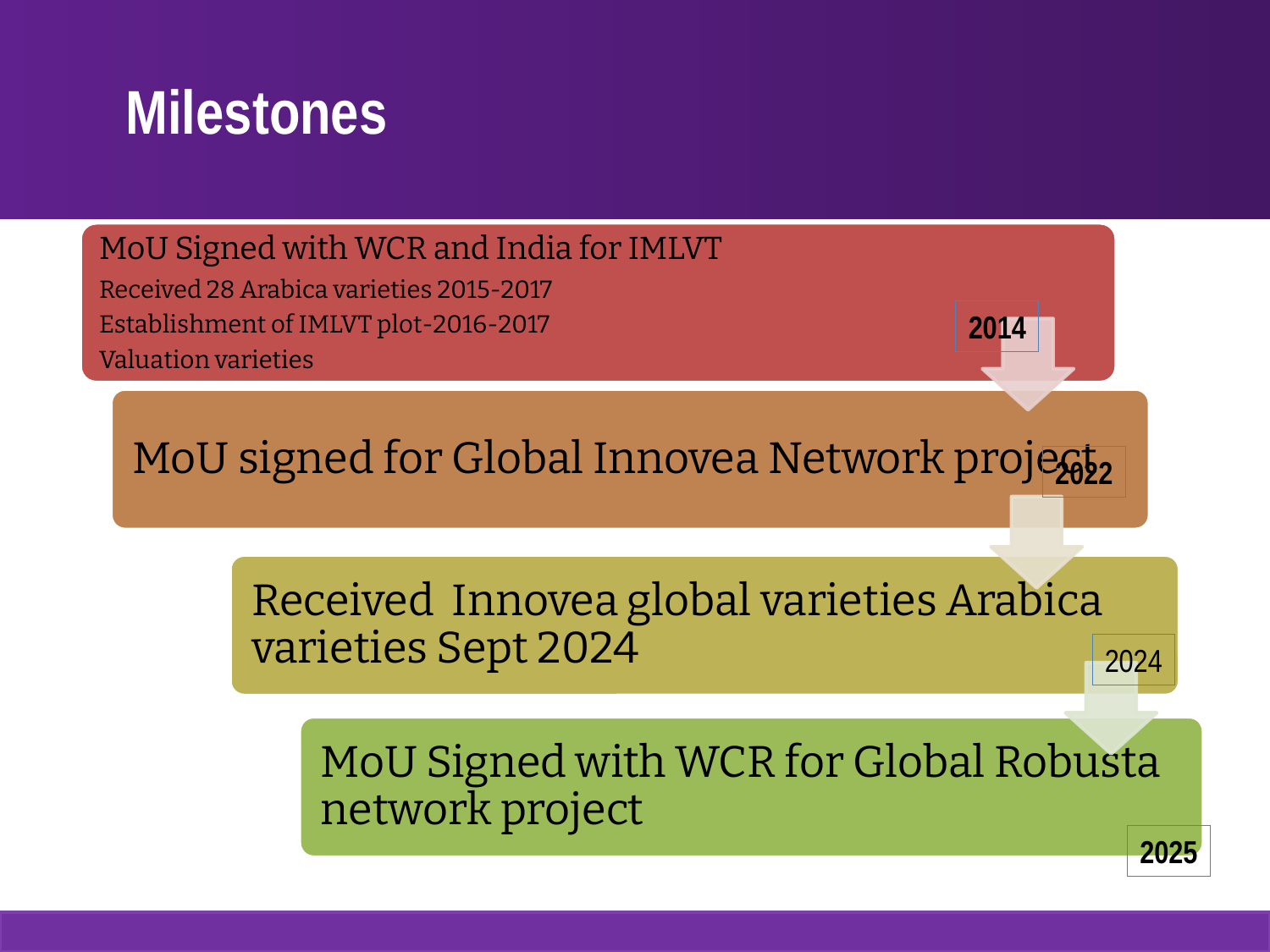

# Milestones
MoU Signed with WCR and India for IMLVT
Received 28 Arabica varieties 2015-2017
Establishment of IMLVT plot-2016-2017
Valuation varieties
MoU signed for Global Innovea Network project
Received  Innovea global varieties Arabica varieties Sept 2024
MoU Signed with WCR for Global Robusta network project

2014
2022
2024
2025